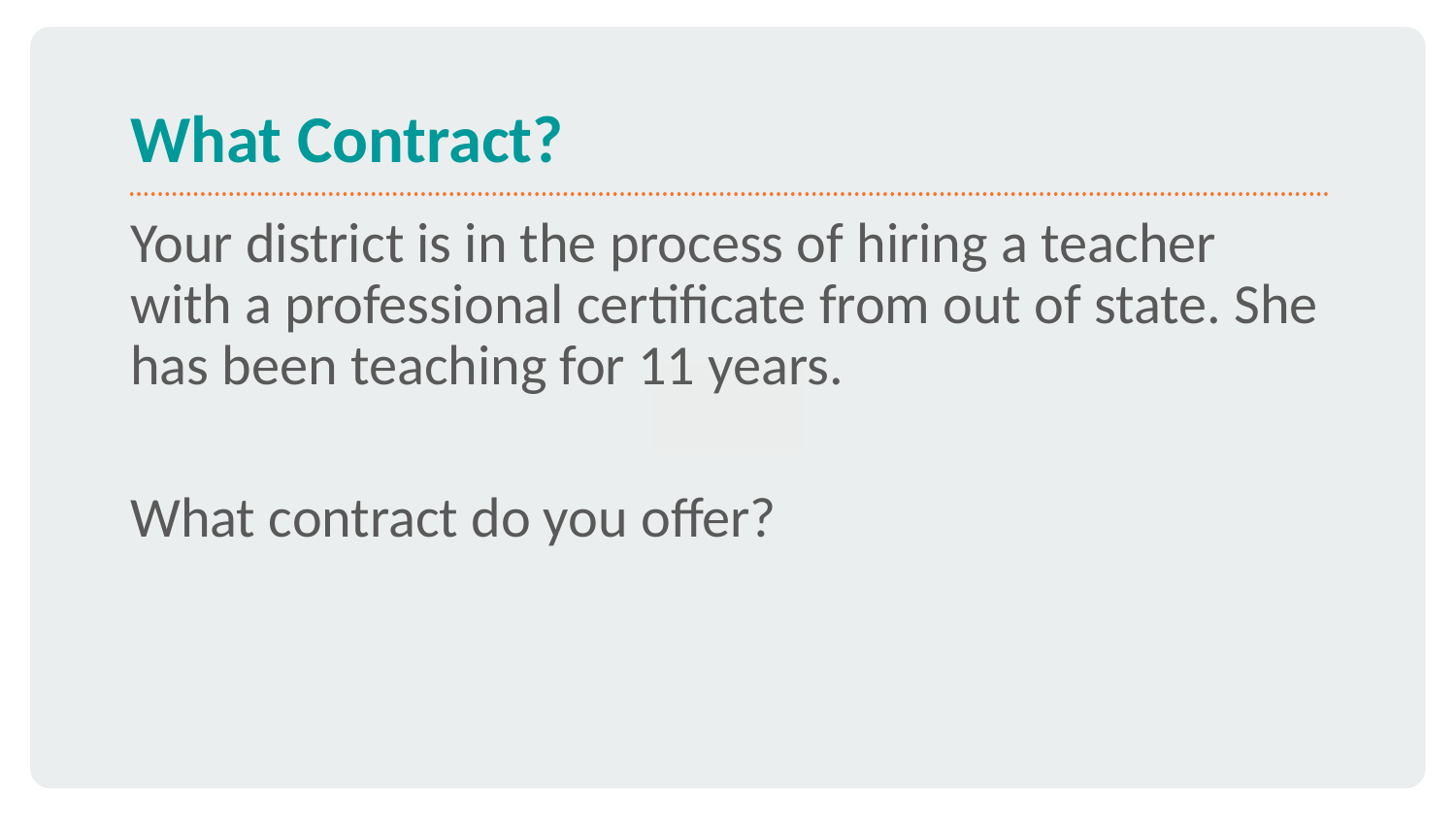

# What Contract?
Your district is in the process of hiring a teacher with a professional certificate from out of state. She has been teaching for 11 years.

What contract do you offer?